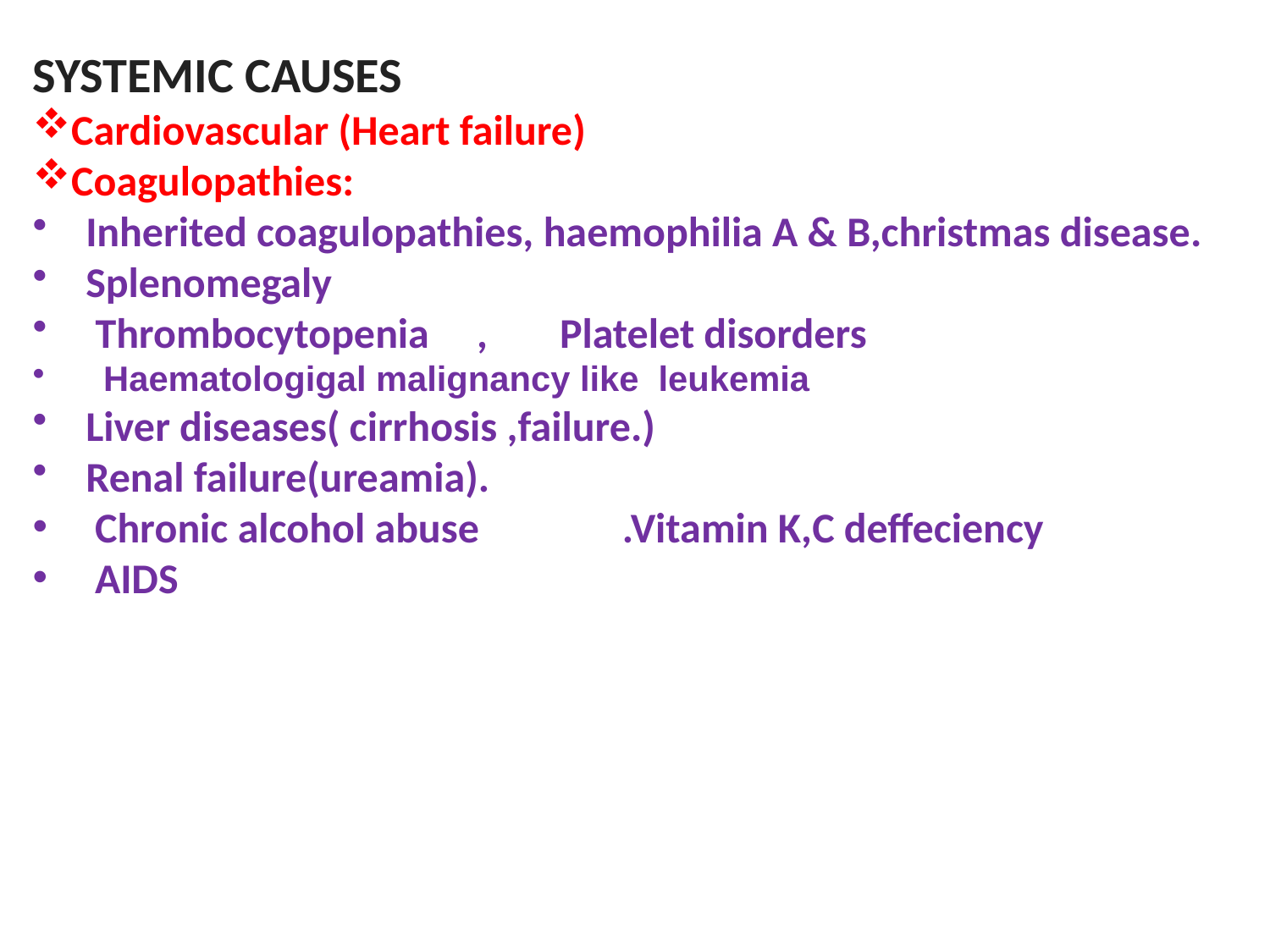

SYSTEMIC CAUSES
Cardiovascular (Heart failure)
Coagulopathies:
    Inherited coagulopathies, haemophilia A & B,christmas disease.
    Splenomegaly
     Thrombocytopenia     ,        Platelet disorders
      Haematologigal malignancy like  leukemia
    Liver diseases( cirrhosis ,failure.)
    Renal failure(ureamia).
     Chronic alcohol abuse               .Vitamin K,C deffeciency
     AIDS